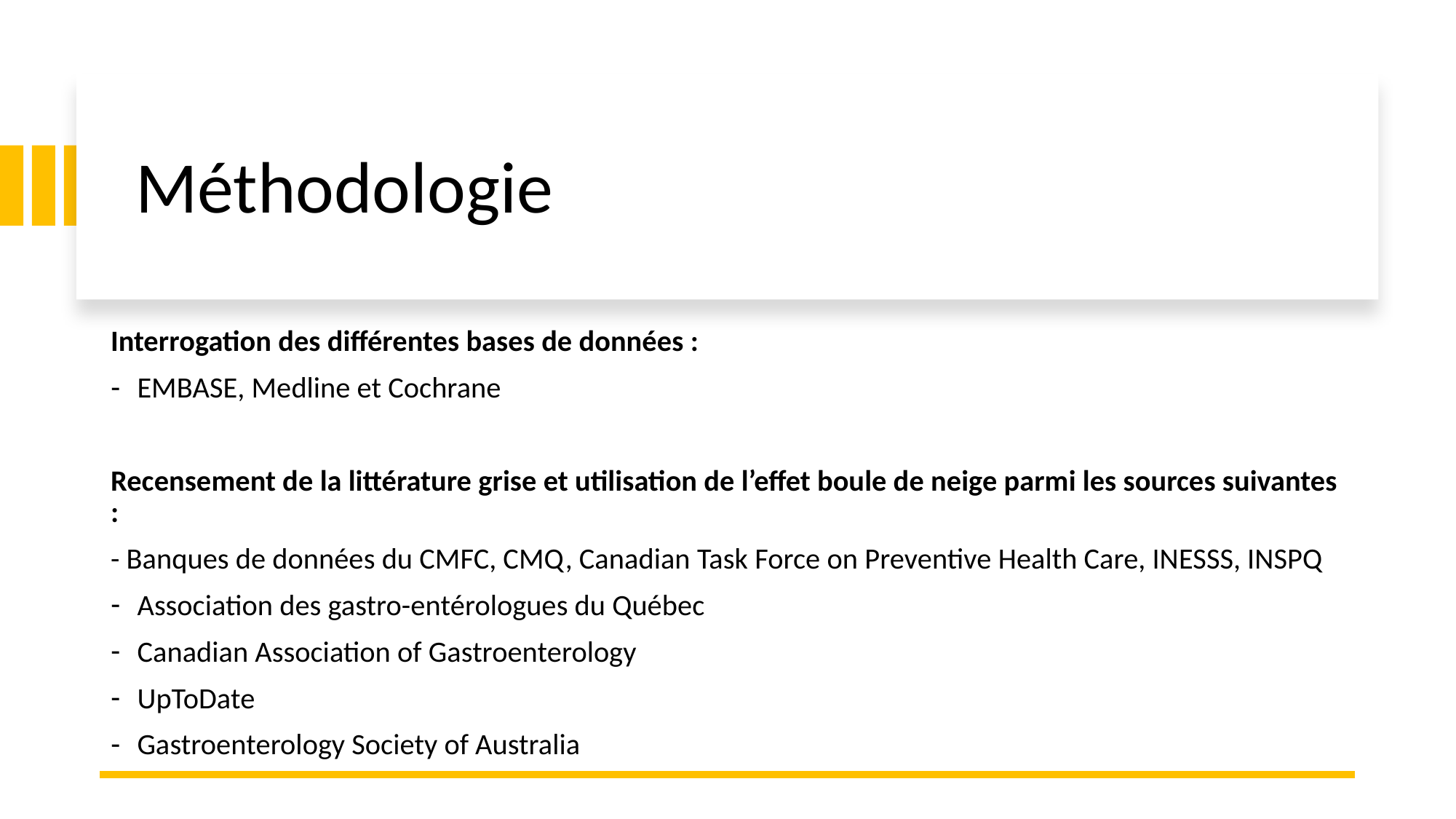

# Méthodologie

Interrogation des différentes bases de données :
EMBASE, Medline et Cochrane

Recensement de la littérature grise et utilisation de l’effet boule de neige parmi les sources suivantes :
- Banques de données du CMFC, CMQ, Canadian Task Force on Preventive Health Care, INESSS, INSPQ
Association des gastro-entérologues du Québec
Canadian Association of Gastroenterology
UpToDate
Gastroenterology Society of Australia